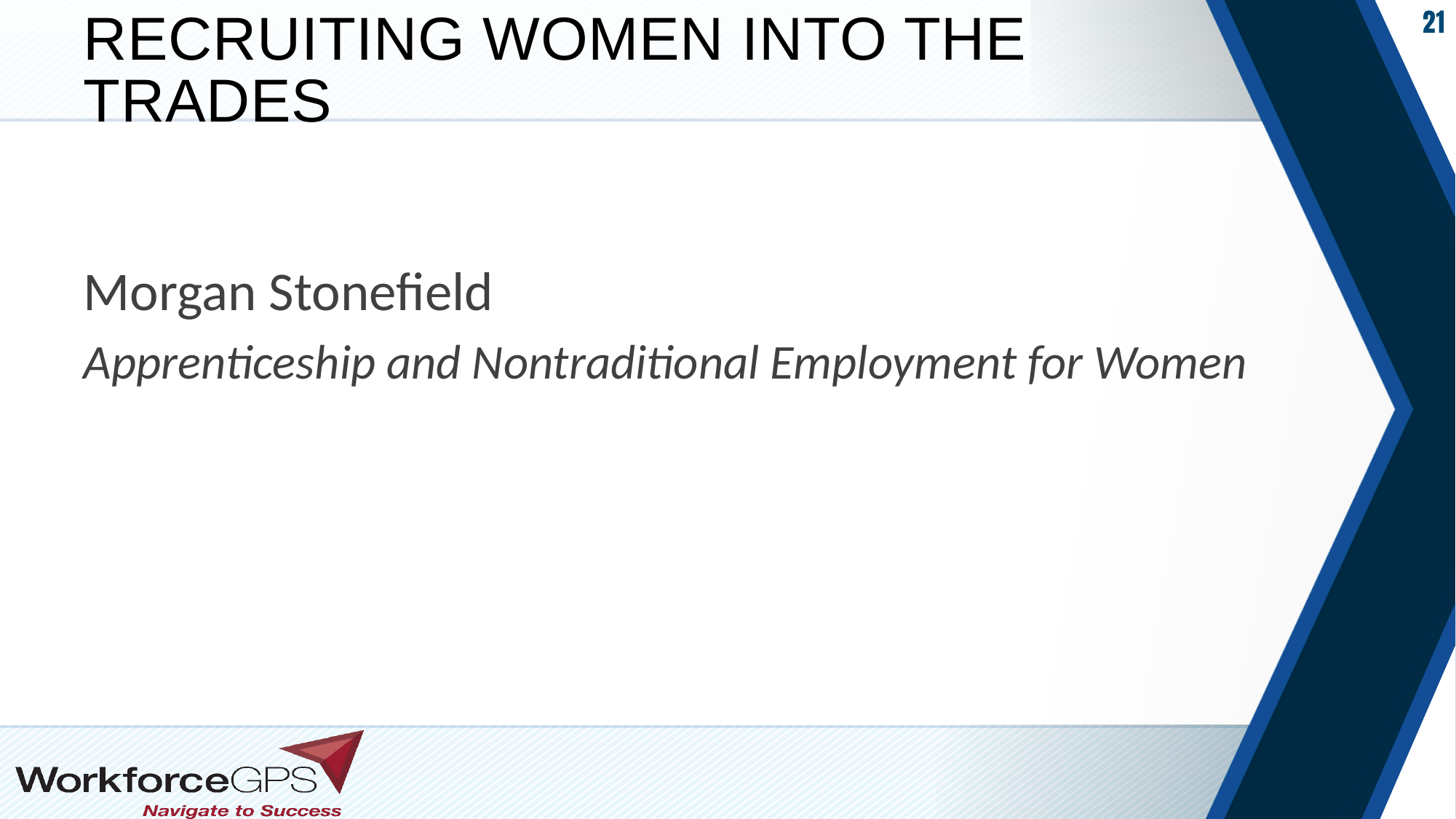

# Recruiting Women into the Trades
Morgan Stonefield
Apprenticeship and Nontraditional Employment for Women